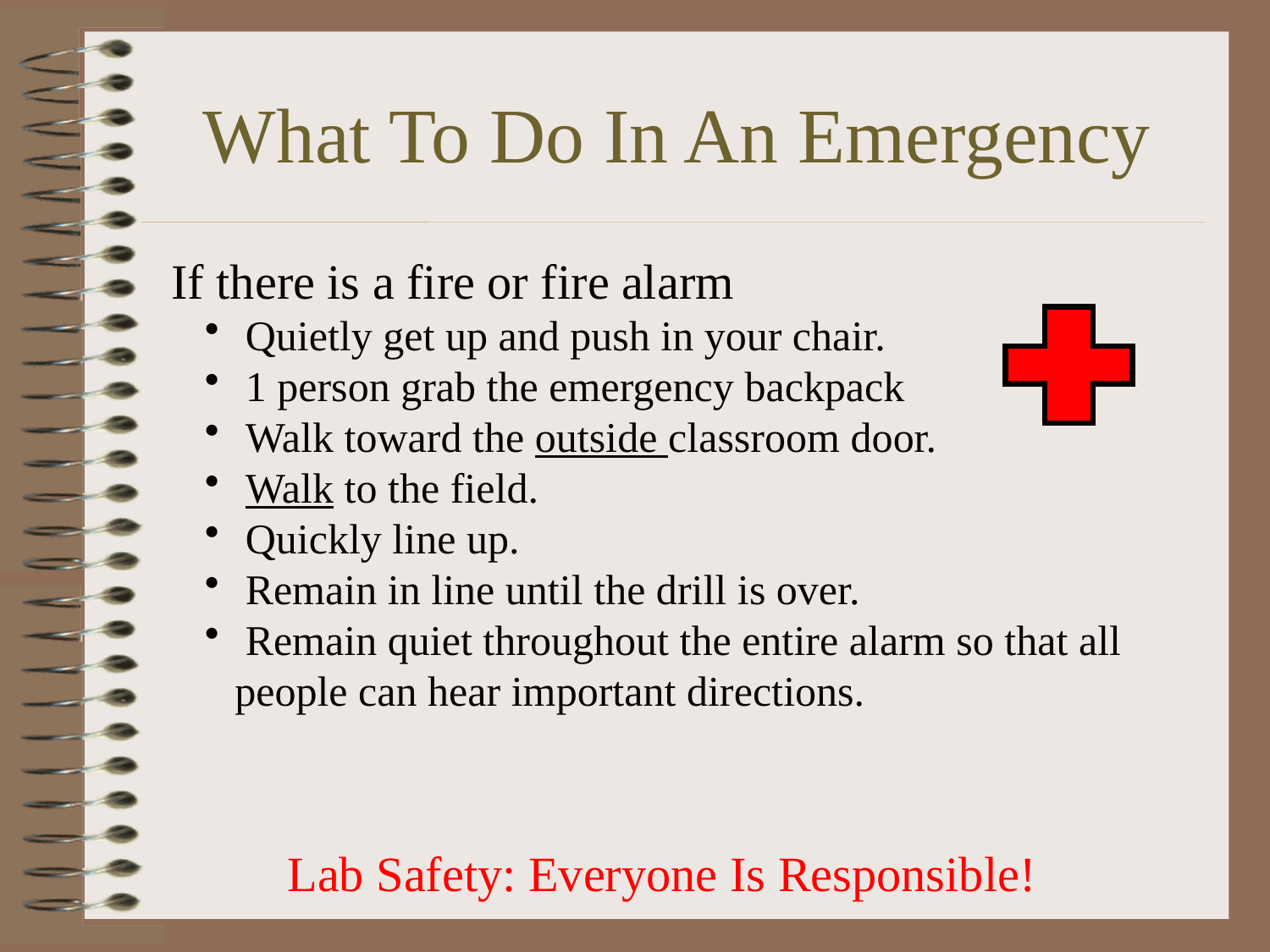

# What To Do In An Emergency
If there is a fire or fire alarm
 Quietly get up and push in your chair.
 1 person grab the emergency backpack
 Walk toward the outside classroom door.
 Walk to the field.
 Quickly line up.
 Remain in line until the drill is over.
 Remain quiet throughout the entire alarm so that all people can hear important directions.

Lab Safety: Everyone Is Responsible!